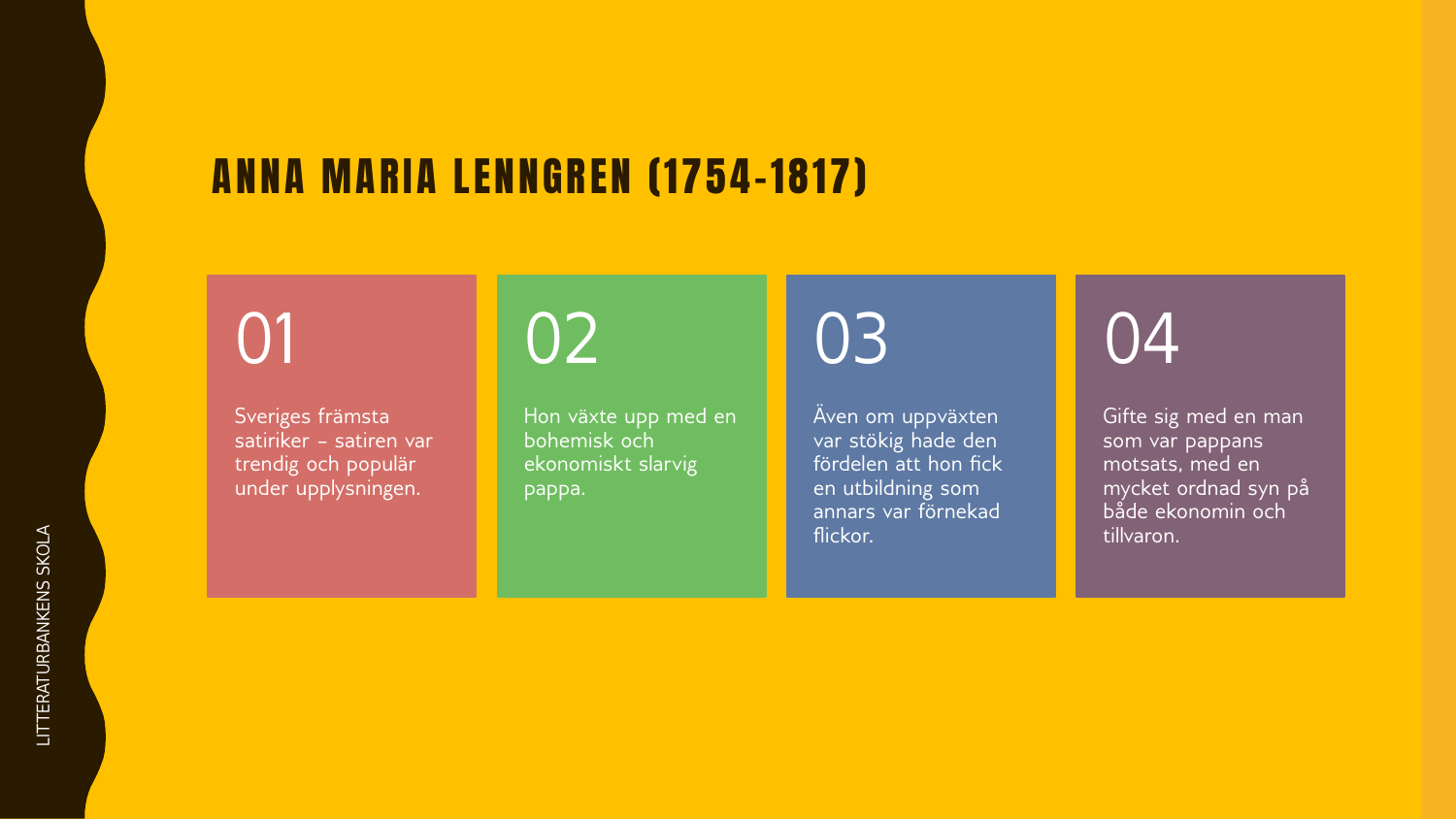

# Anna Maria Lenngren (1754–1817)
Sveriges främsta satiriker – satiren var trendig och populär under upplysningen.
01
Hon växte upp med en bohemisk och ekonomiskt slarvig pappa.
02
Även om uppväxten var stökig hade den fördelen att hon fick en utbildning som annars var förnekad flickor.
03
Gifte sig med en man som var pappans motsats, med en mycket ordnad syn på både ekonomin och tillvaron.
04
LITTERATURBANKENS SKOLA